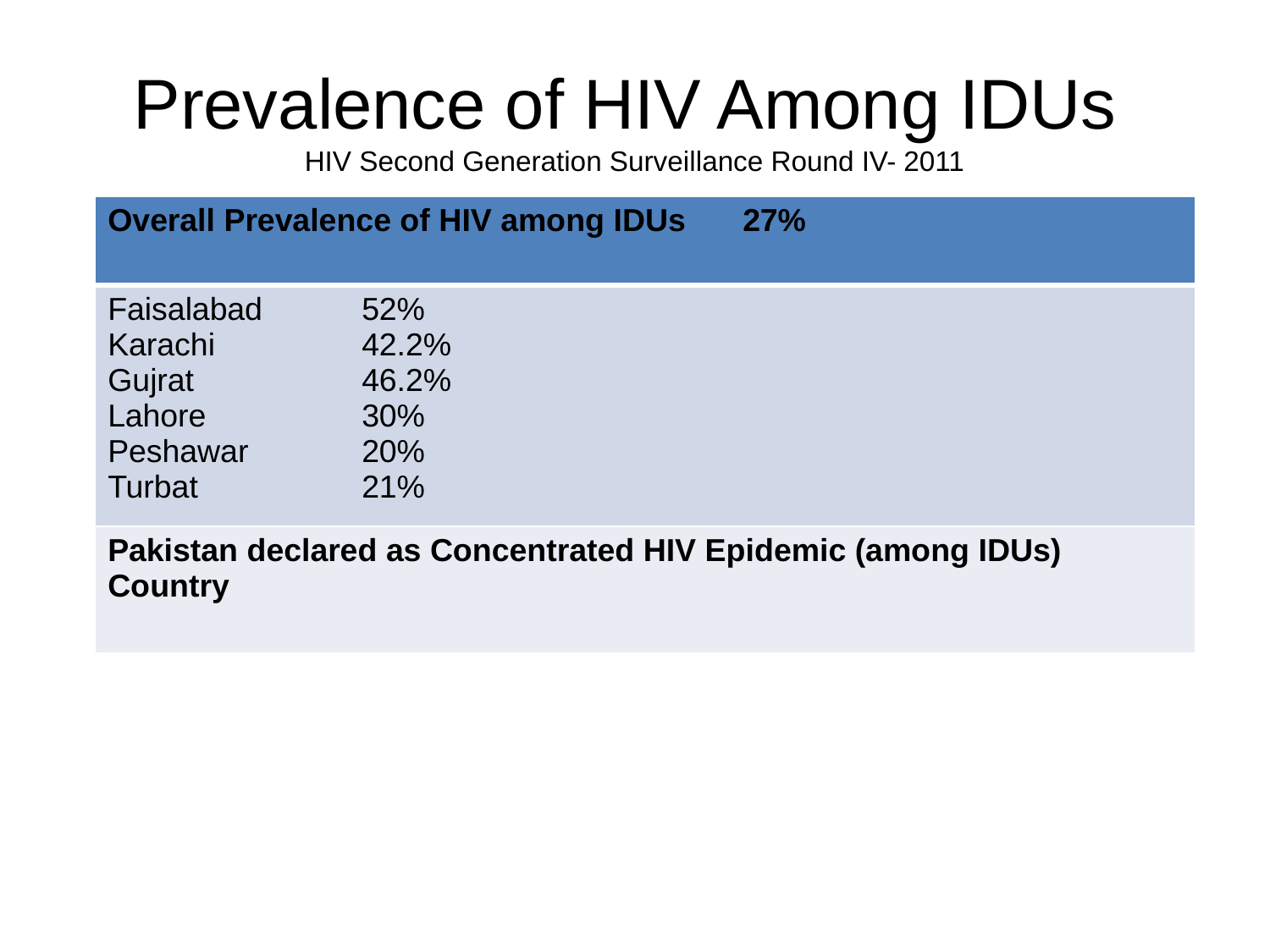

# Prevalence of HIV Among IDUs HIV Second Generation Surveillance Round IV- 2011
| Overall Prevalence of HIV among IDUs 27% |
| --- |
| Faisalabad 52% Karachi 42.2% Gujrat 46.2% Lahore 30% Peshawar 20% Turbat 21% |
| Pakistan declared as Concentrated HIV Epidemic (among IDUs) Country |